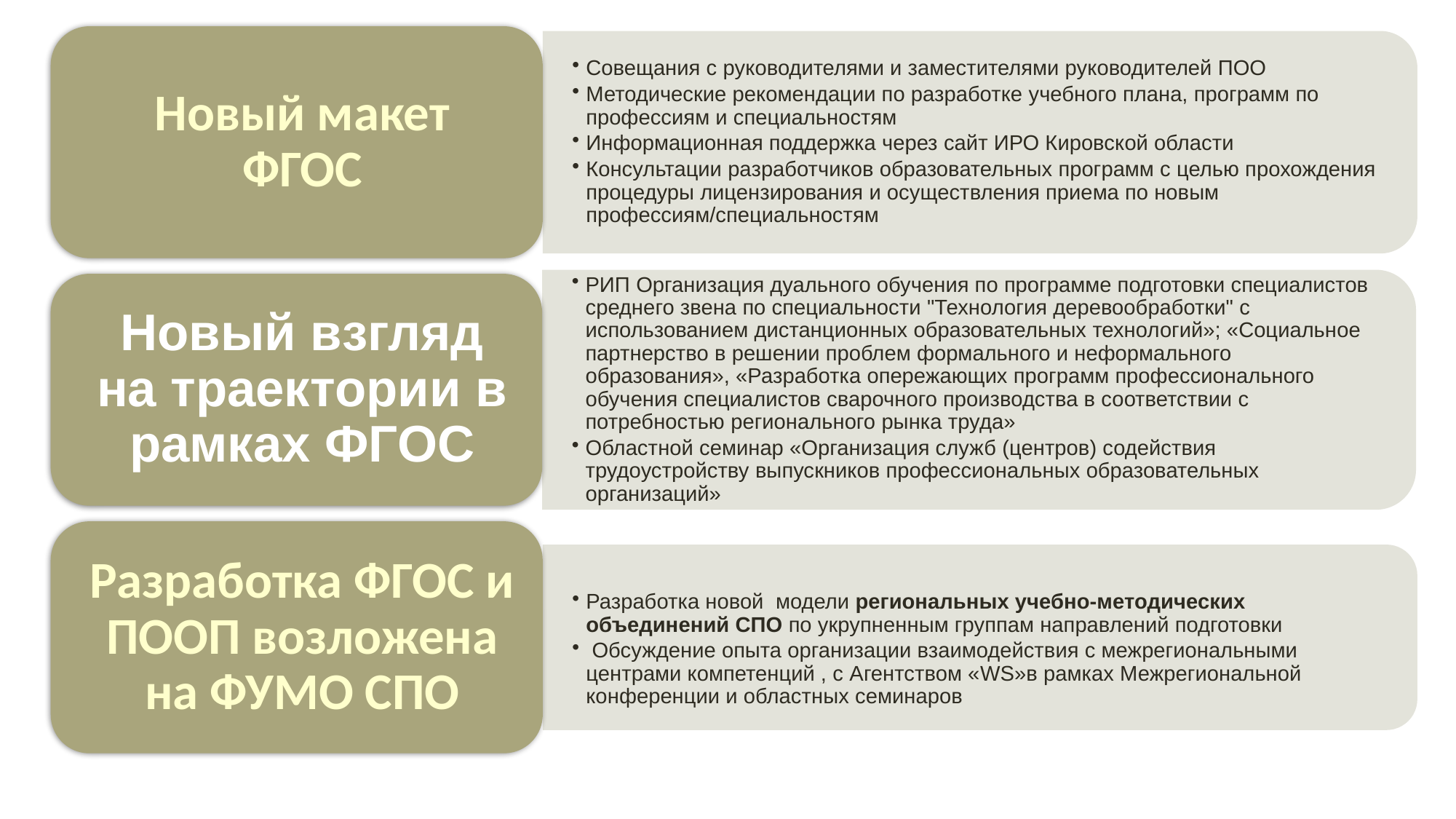

Совещания с руководителями и заместителями руководителей ПОО
Методические рекомендации по разработке учебного плана, программ по профессиям и специальностям
Информационная поддержка через сайт ИРО Кировской области
Консультации разработчиков образовательных программ с целью прохождения процедуры лицензирования и осуществления приема по новым профессиям/специальностям
Новый макет ФГОС
РИП Организация дуального обучения по программе подготовки специалистов среднего звена по специальности "Технология деревообработки" с использованием дистанционных образовательных технологий»; «Социальное партнерство в решении проблем формального и неформального образования», «Разработка опережающих программ профессионального обучения специалистов сварочного производства в соответствии с потребностью регионального рынка труда»
Областной семинар «Организация служб (центров) содействия трудоустройству выпускников профессиональных образовательных организаций»
Новый взгляд на траектории в рамках ФГОС

Разработка новой  модели региональных учебно-методических объединений СПО по укрупненным группам направлений подготовки
 Обсуждение опыта организации взаимодействия с межрегиональными центрами компетенций , с Агентством «WS»в рамках Межрегиональной конференции и областных семинаров
Разработка ФГОС и ПООП возложена на ФУМО СПО
#